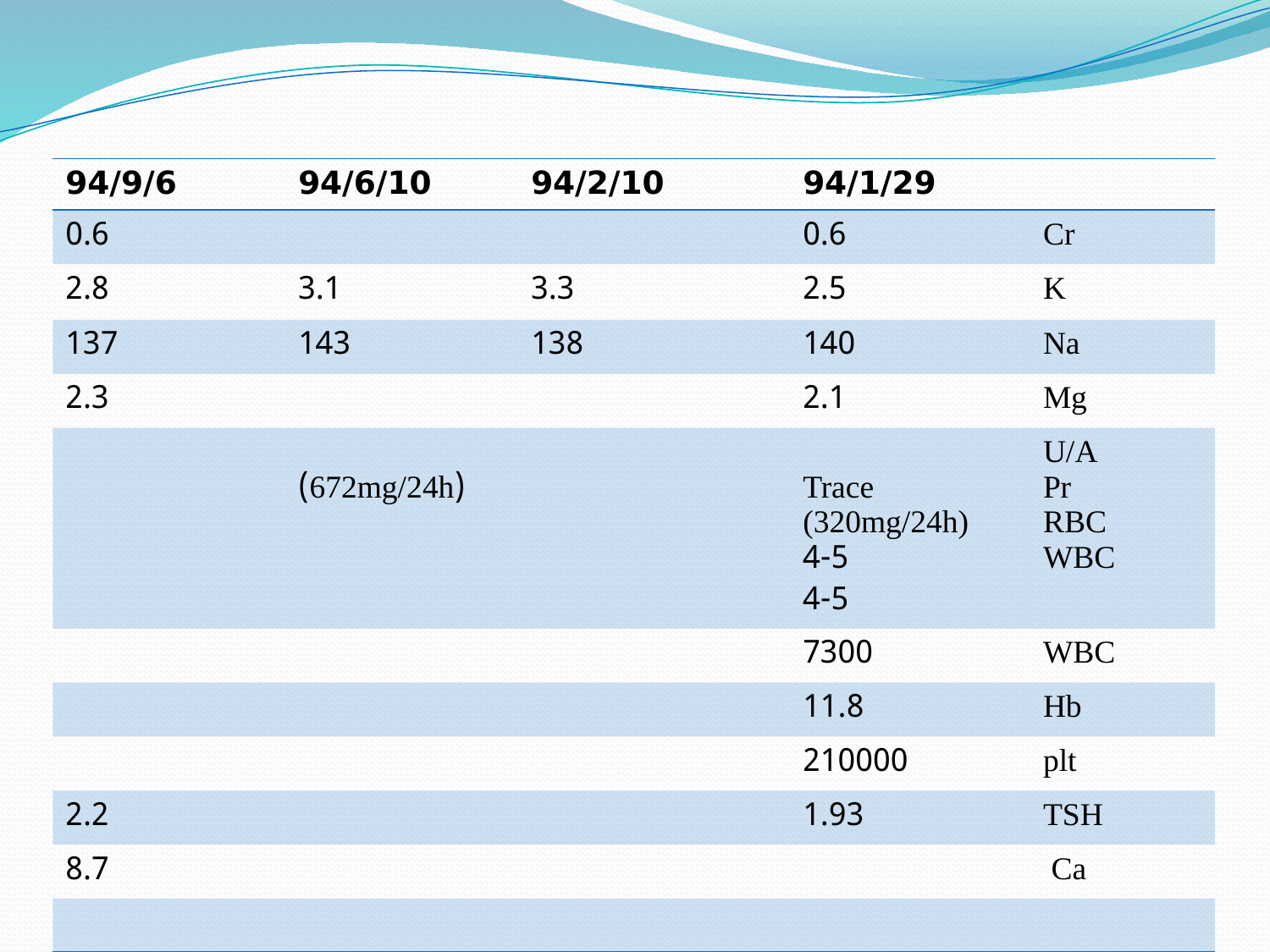

#
| 94/9/6 | 94/6/10 | 94/2/10 | 94/1/29 |  |
| --- | --- | --- | --- | --- |
| 0.6 |  |  | 0.6 | Cr |
| 2.8 | 3.1 | 3.3 | 2.5 | K |
| 137 | 143 | 138 | 140 | Na |
| 2.3 |  |  | 2.1 | Mg |
|  | (672mg/24h) |  | Trace (320mg/24h) 4-5 4-5 | U/A Pr RBC WBC |
|  |  |  | 7300 | WBC |
|  |  |  | 11.8 | Hb |
|  |  |  | 210000 | plt |
| 2.2 |  |  | 1.93 | TSH |
| 8.7 |  |  |  | Ca |
|  |  |  |  |  |